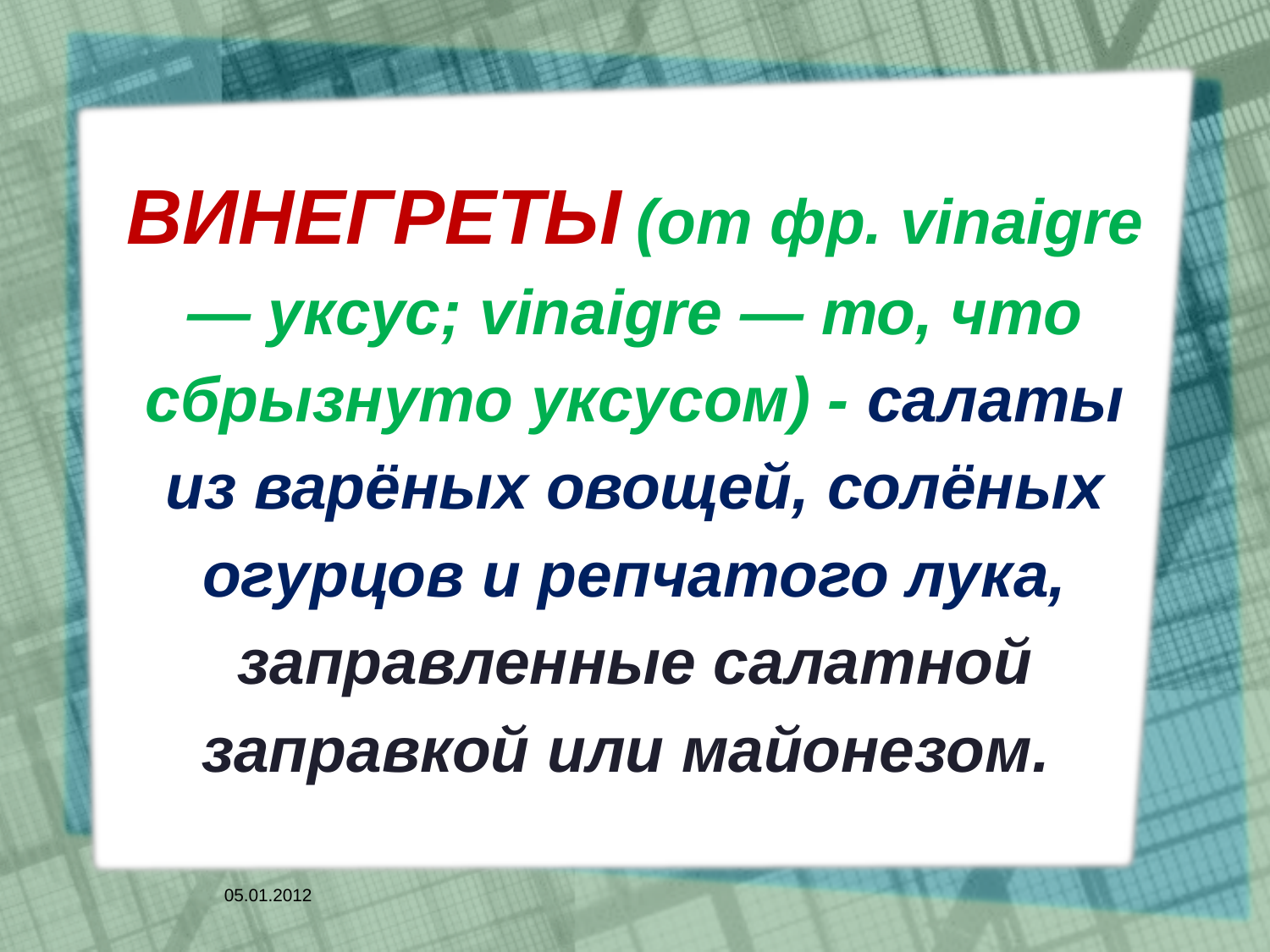

ВИНЕГРЕТЫ (от фр. vinaigre — уксус; vinaigre — то, что сбрызнуто уксусом) - салаты из варёных овощей, солёных огурцов и репчатого лука, заправленные салатной заправкой или майонезом.
05.01.2012